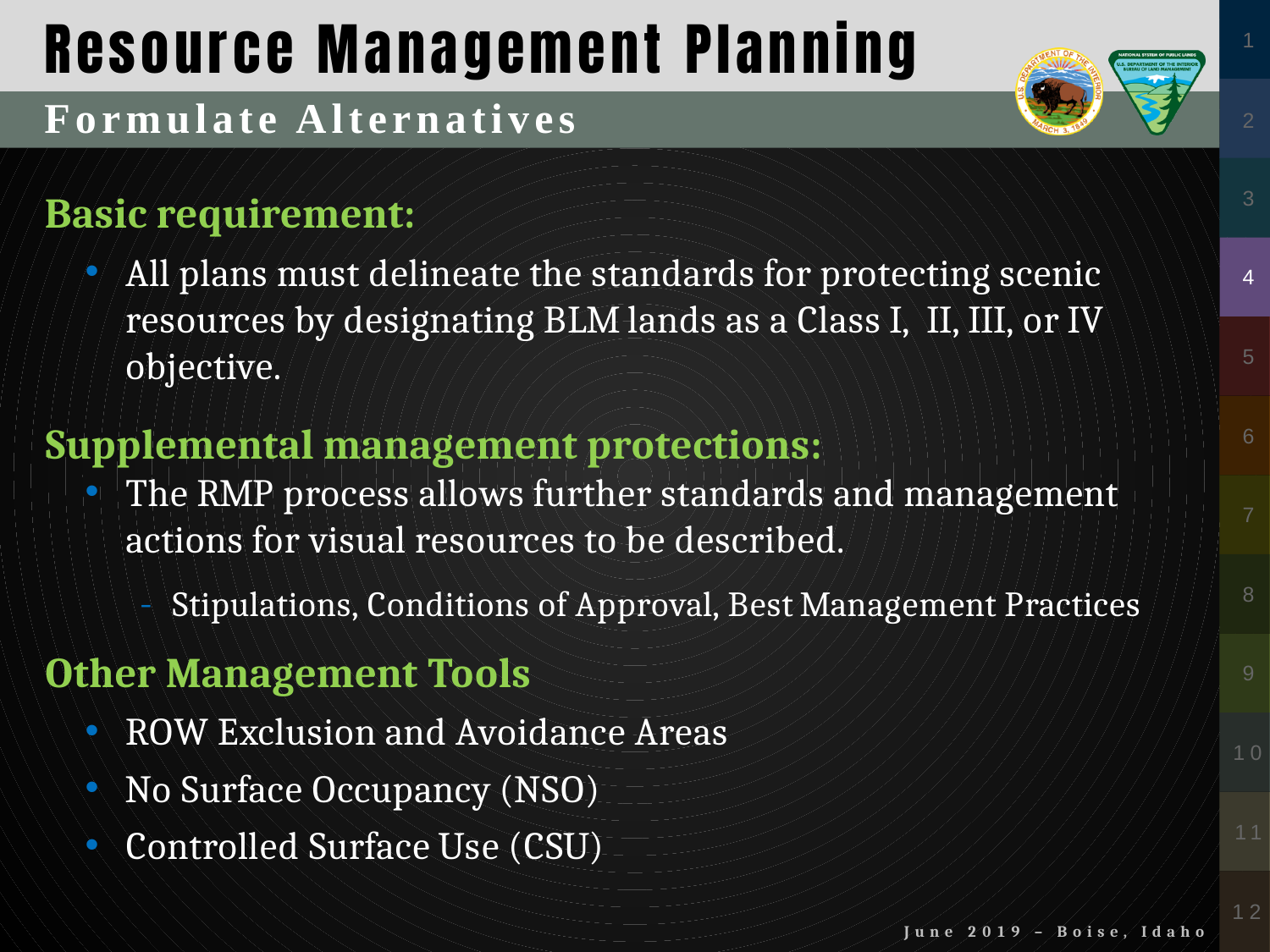

Formulate Alternatives
Basic requirement:
All plans must delineate the standards for protecting scenic  resources by designating BLM lands as a Class I,  II, III, or IV objective.
Supplemental management protections:
The RMP process allows further standards and management actions for visual resources to be described.
Stipulations, Conditions of Approval, Best Management Practices
Other Management Tools
ROW Exclusion and Avoidance Areas
No Surface Occupancy (NSO)
Controlled Surface Use (CSU)